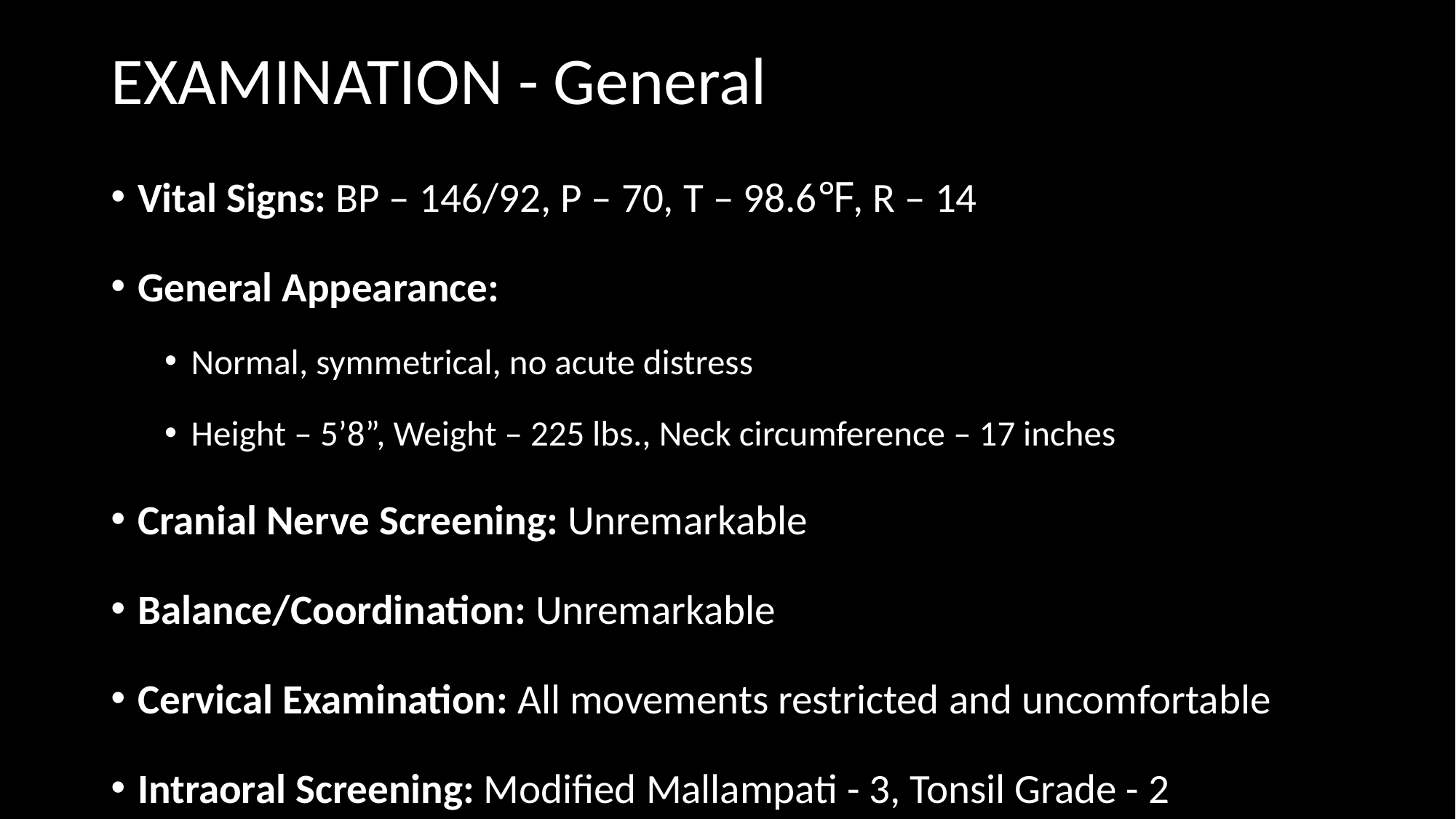

# EXAMINATION - General
Vital Signs: BP – 146/92, P – 70, T – 98.6℉, R – 14
General Appearance:
Normal, symmetrical, no acute distress
Height – 5’8”, Weight – 225 lbs., Neck circumference – 17 inches
Cranial Nerve Screening: Unremarkable
Balance/Coordination: Unremarkable
Cervical Examination: All movements restricted and uncomfortable
Intraoral Screening: Modified Mallampati - 3, Tonsil Grade - 2